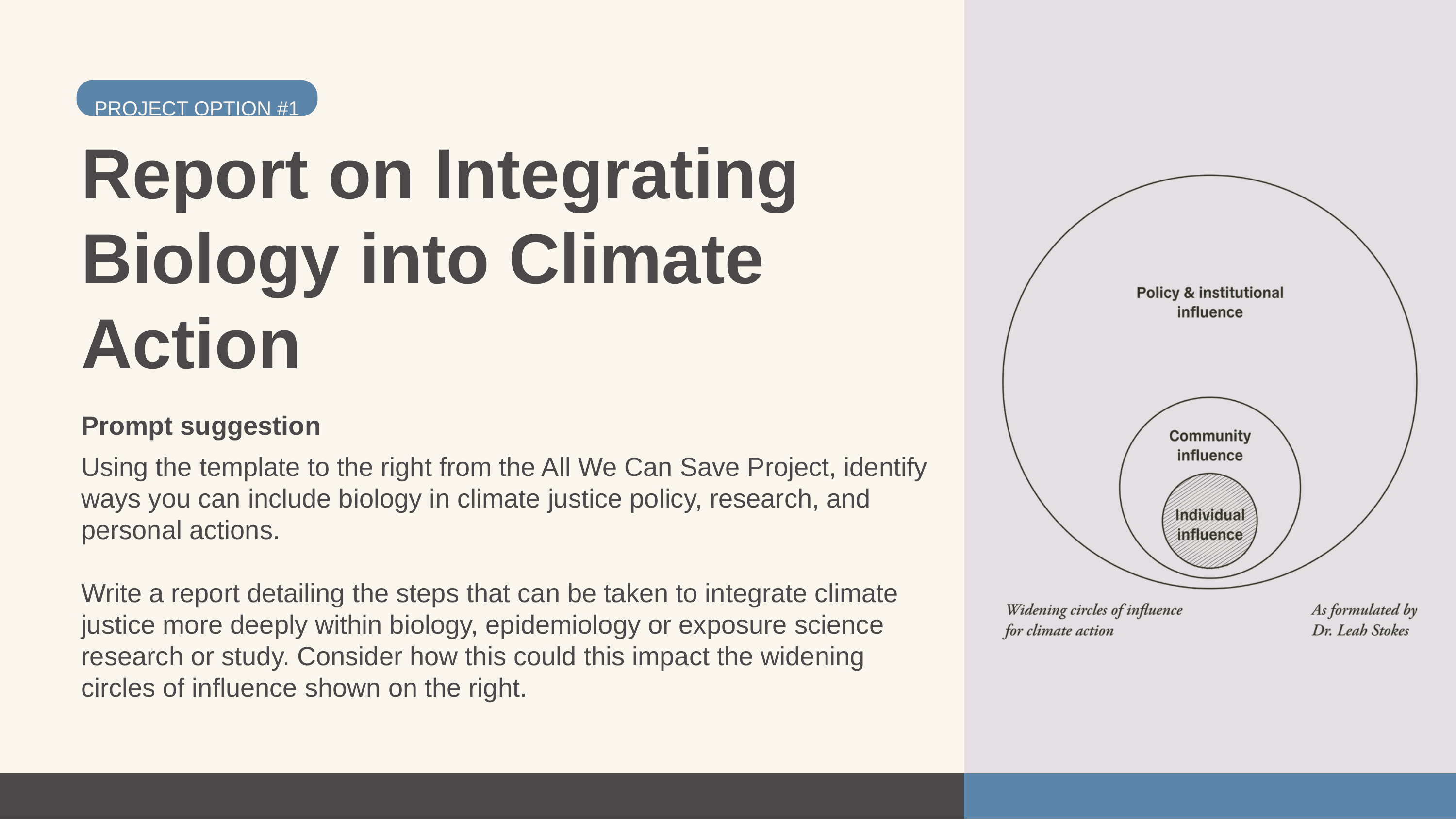

PROJECT OPTION #1
Report on Integrating Biology into Climate Action
Prompt suggestion
Using the template to the right from the All We Can Save Project, identify ways you can include biology in climate justice policy, research, and personal actions.

Write a report detailing the steps that can be taken to integrate climate justice more deeply within biology, epidemiology or exposure science research or study. Consider how this could this impact the widening circles of influence shown on the right.